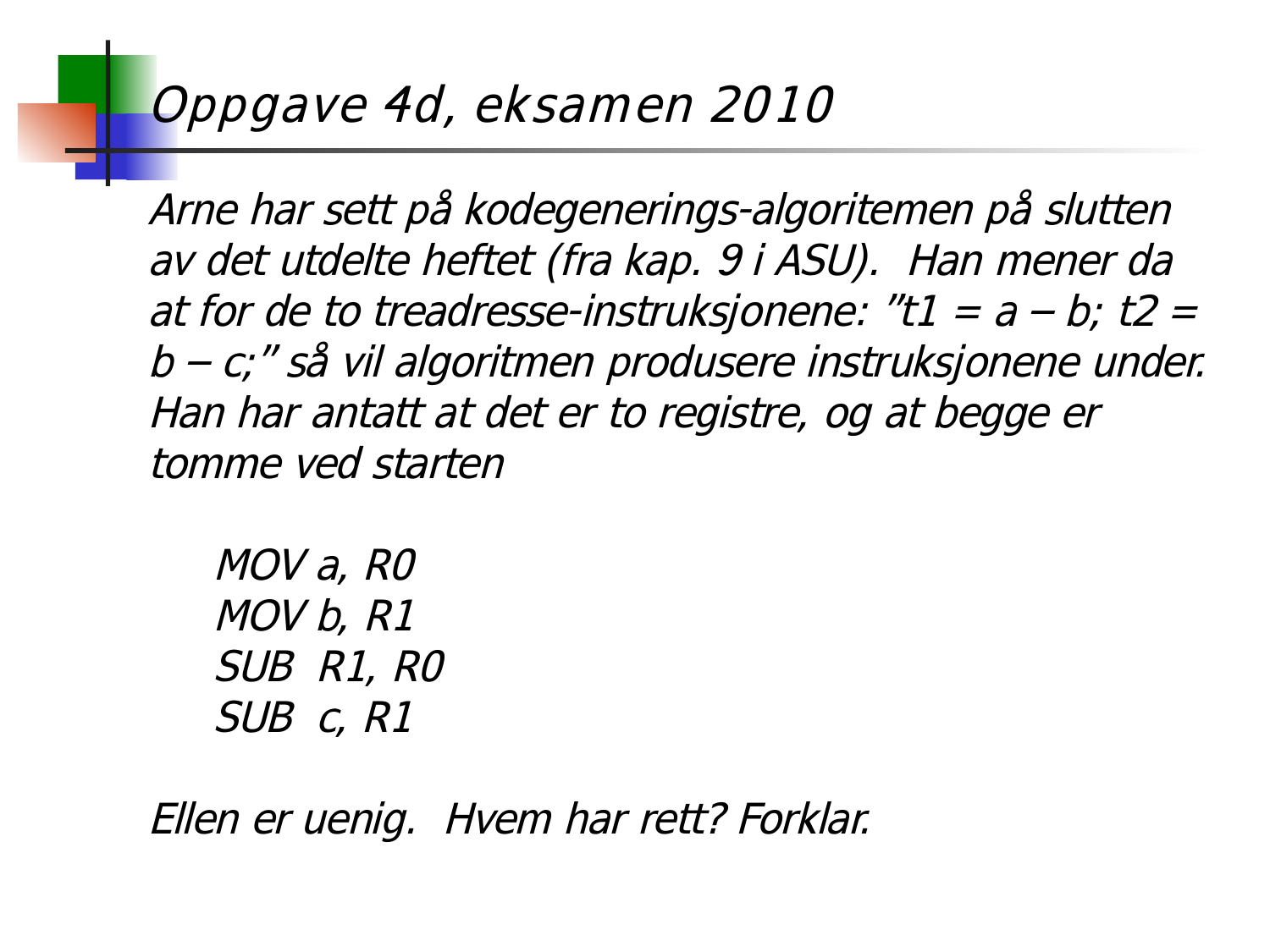

Oppgave 4d, eksamen 2010

Arne har sett på kodegenerings-algoritemen på slutten av det utdelte heftet (fra kap. 9 i ASU).  Han mener da at for de to treadresse-instruksjonene: ”t1 = a – b; t2 = b – c;” så vil algoritmen produsere instruksjonene under. Han har antatt at det er to registre, og at begge er tomme ved starten

     MOV a, R0
     MOV b, R1
     SUB  R1, R0
     SUB  c, R1

Ellen er uenig.  Hvem har rett? Forklar.